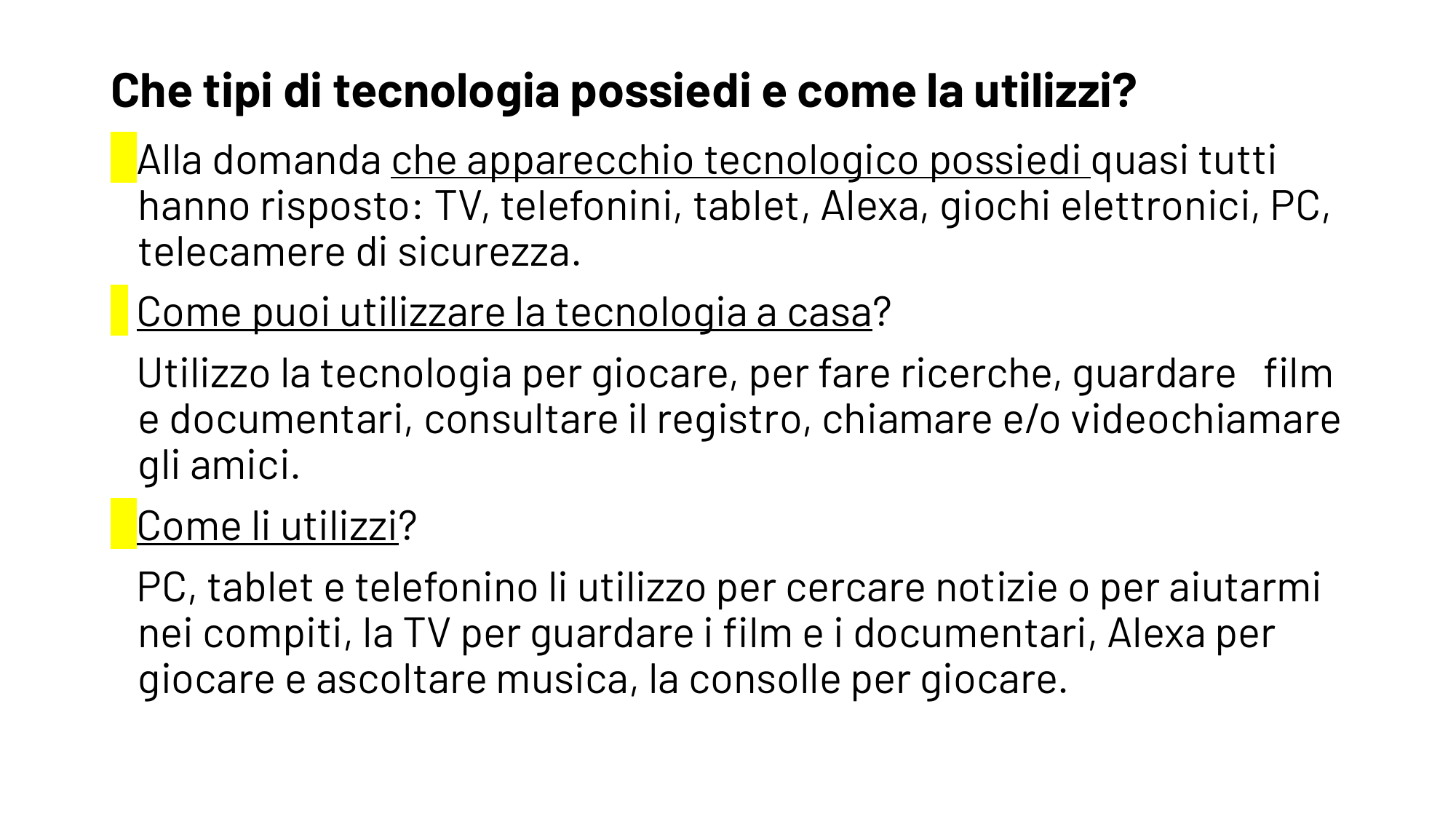

# Che tipi di tecnologia possiedi e come la utilizzi?
   Alla domanda che apparecchio tecnologico possiedi quasi tutti hanno risposto: TV, telefonini, tablet, Alexa, giochi elettronici, PC, telecamere di sicurezza.
   Come puoi utilizzare la tecnologia a casa?
   Utilizzo la tecnologia per giocare, per fare ricerche, guardare   film e documentari, consultare il registro, chiamare e/o videochiamare gli amici.
   Come li utilizzi?
   PC, tablet e telefonino li utilizzo per cercare notizie o per aiutarmi nei compiti, la TV per guardare i film e i documentari, Alexa per giocare e ascoltare musica, la consolle per giocare.